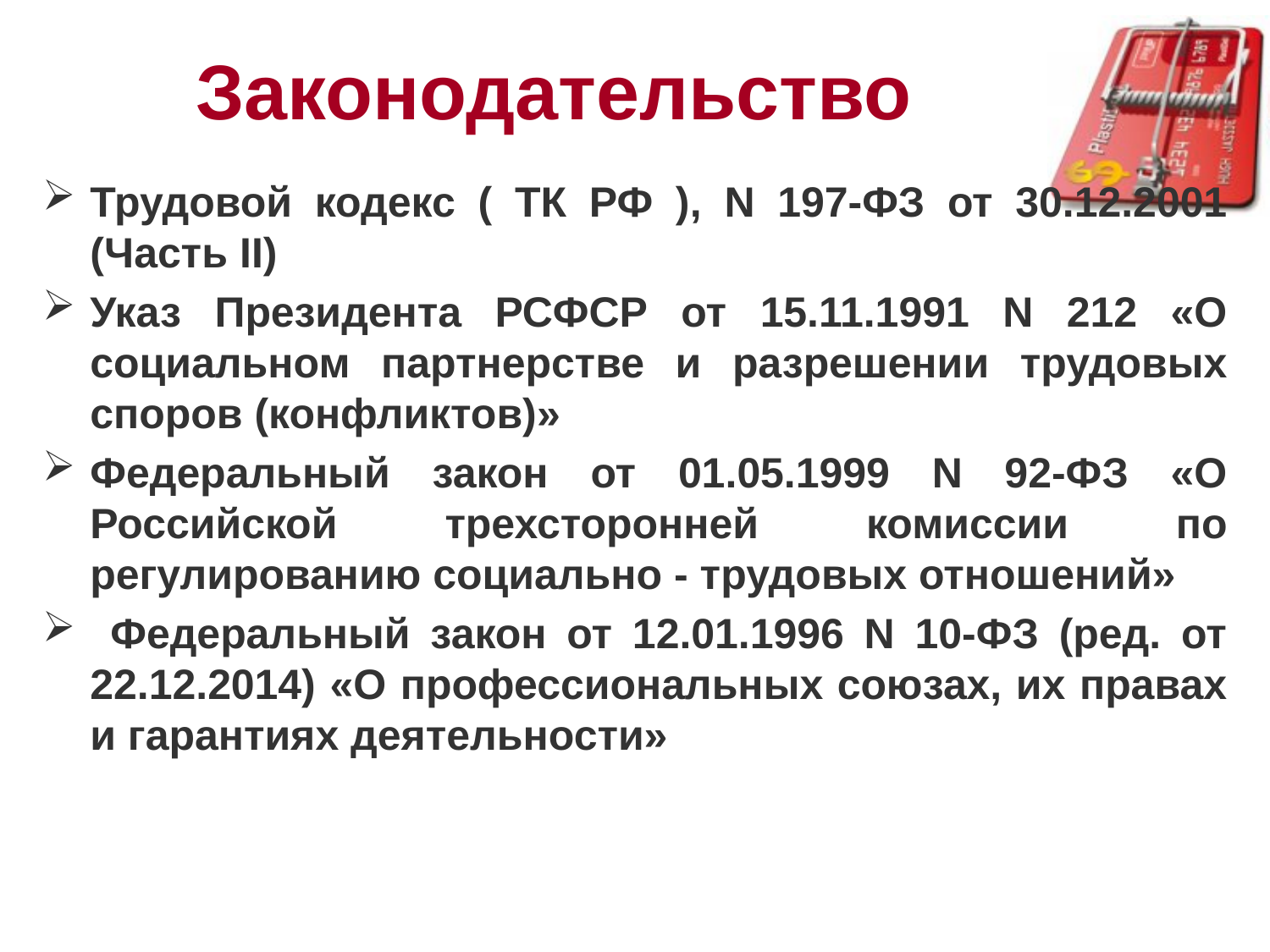

# Законодательство
Трудовой кодекс ( ТК РФ ), N 197-ФЗ от 30.12.2001 (Часть II)
Указ Президента РСФСР от 15.11.1991 N 212 «О социальном партнерстве и разрешении трудовых споров (конфликтов)»
Федеральный закон от 01.05.1999 N 92-ФЗ «О Российской трехсторонней комиссии по регулированию социально - трудовых отношений»
 Федеральный закон от 12.01.1996 N 10-ФЗ (ред. от 22.12.2014) «О профессиональных союзах, их правах и гарантиях деятельности»